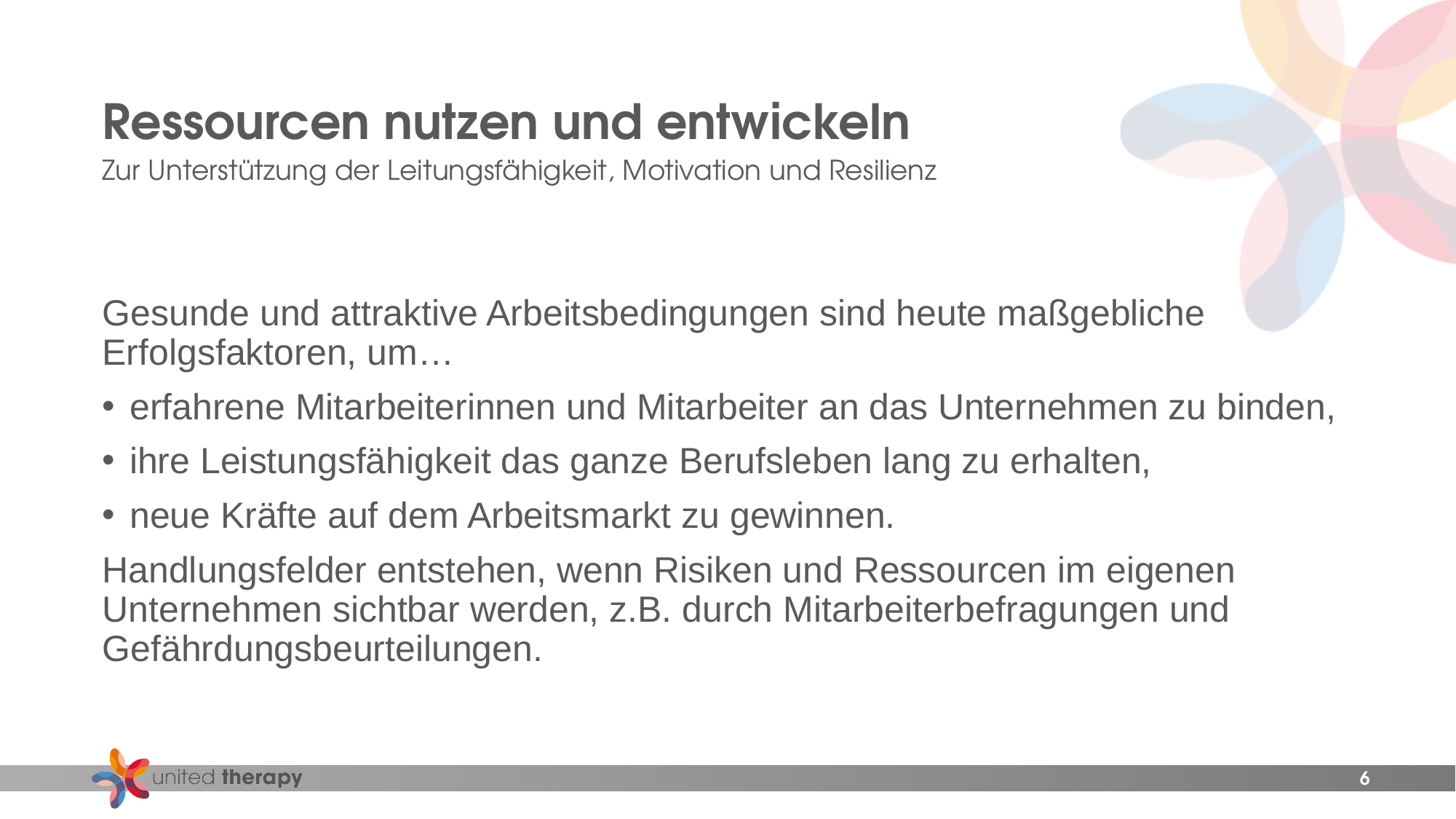

# Ressourcen nutzen und entwickeln
Zur Unterstützung der Leitungsfähigkeit, Motivation und Resilienz
Gesunde und attraktive Arbeitsbedingungen sind heute maßgebliche Erfolgsfaktoren, um…
erfahrene Mitarbeiterinnen und Mitarbeiter an das Unternehmen zu binden,
ihre Leistungsfähigkeit das ganze Berufsleben lang zu erhalten,
neue Kräfte auf dem Arbeitsmarkt zu gewinnen.
Handlungsfelder entstehen, wenn Risiken und Ressourcen im eigenen Unternehmen sichtbar werden, z.B. durch Mitarbeiterbefragungen und Gefährdungsbeurteilungen.